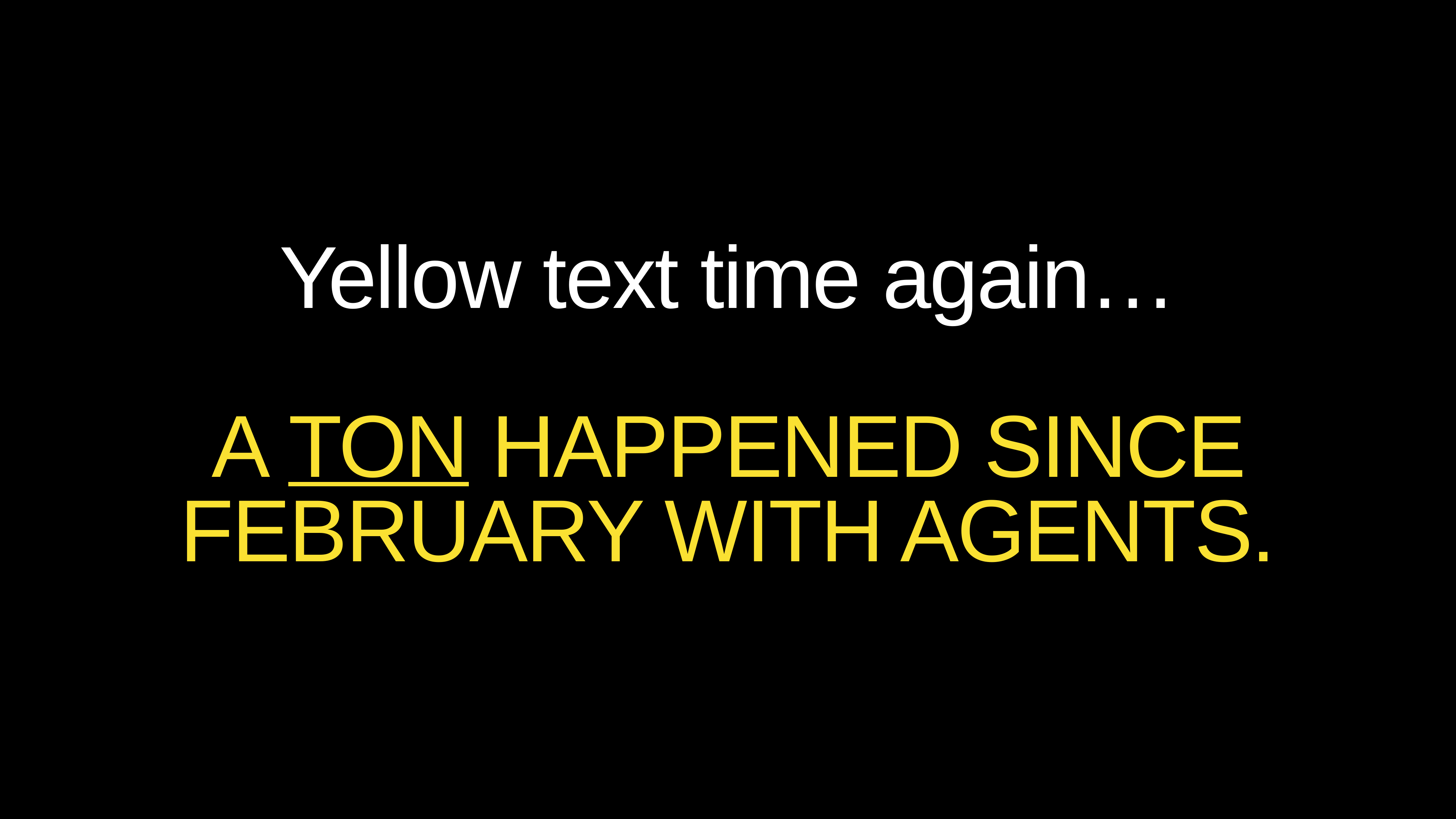

Yellow text time again…

A TON HAPPENED SINCE FEBRUARY WITH AGENTS.